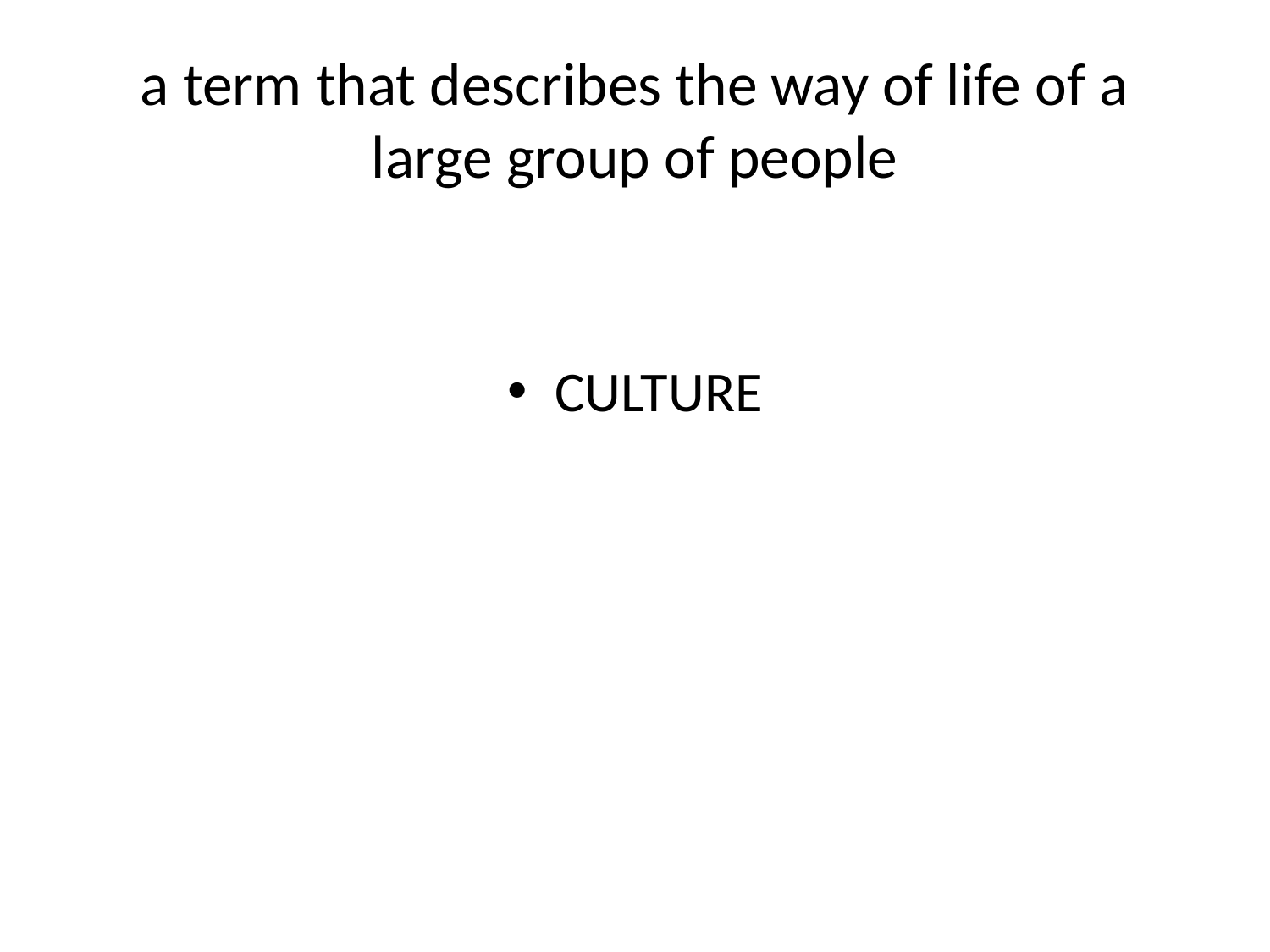

# a term that describes the way of life of a large group of people
CULTURE